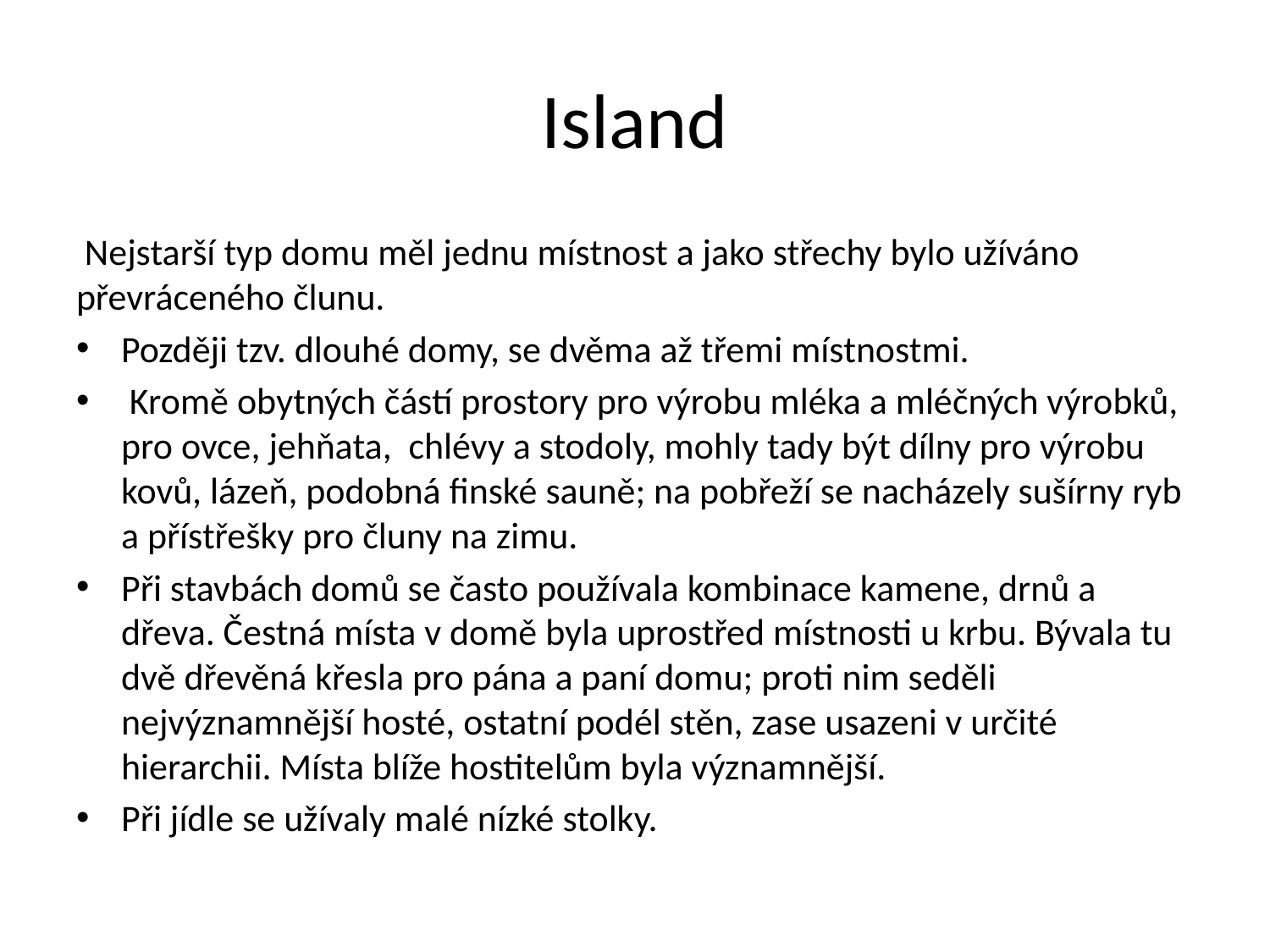

# Island
 Nejstarší typ domu měl jednu místnost a jako střechy bylo užíváno převráceného člunu.
Později tzv. dlouhé domy, se dvěma až třemi místnostmi.
 Kromě obytných částí prostory pro výrobu mléka a mléčných výrobků, pro ovce, jehňata,  chlévy a stodoly, mohly tady být dílny pro výrobu kovů, lázeň, podobná finské sauně; na pobřeží se nacházely sušírny ryb a přístřešky pro čluny na zimu.
Při stavbách domů se často používala kombinace kamene, drnů a dřeva. Čestná místa v domě byla uprostřed místnosti u krbu. Bývala tu dvě dřevěná křesla pro pána a paní domu; proti nim seděli nejvýznamnější hosté, ostatní podél stěn, zase usazeni v určité hierarchii. Místa blíže hostitelům byla významnější.
Při jídle se užívaly malé nízké stolky.